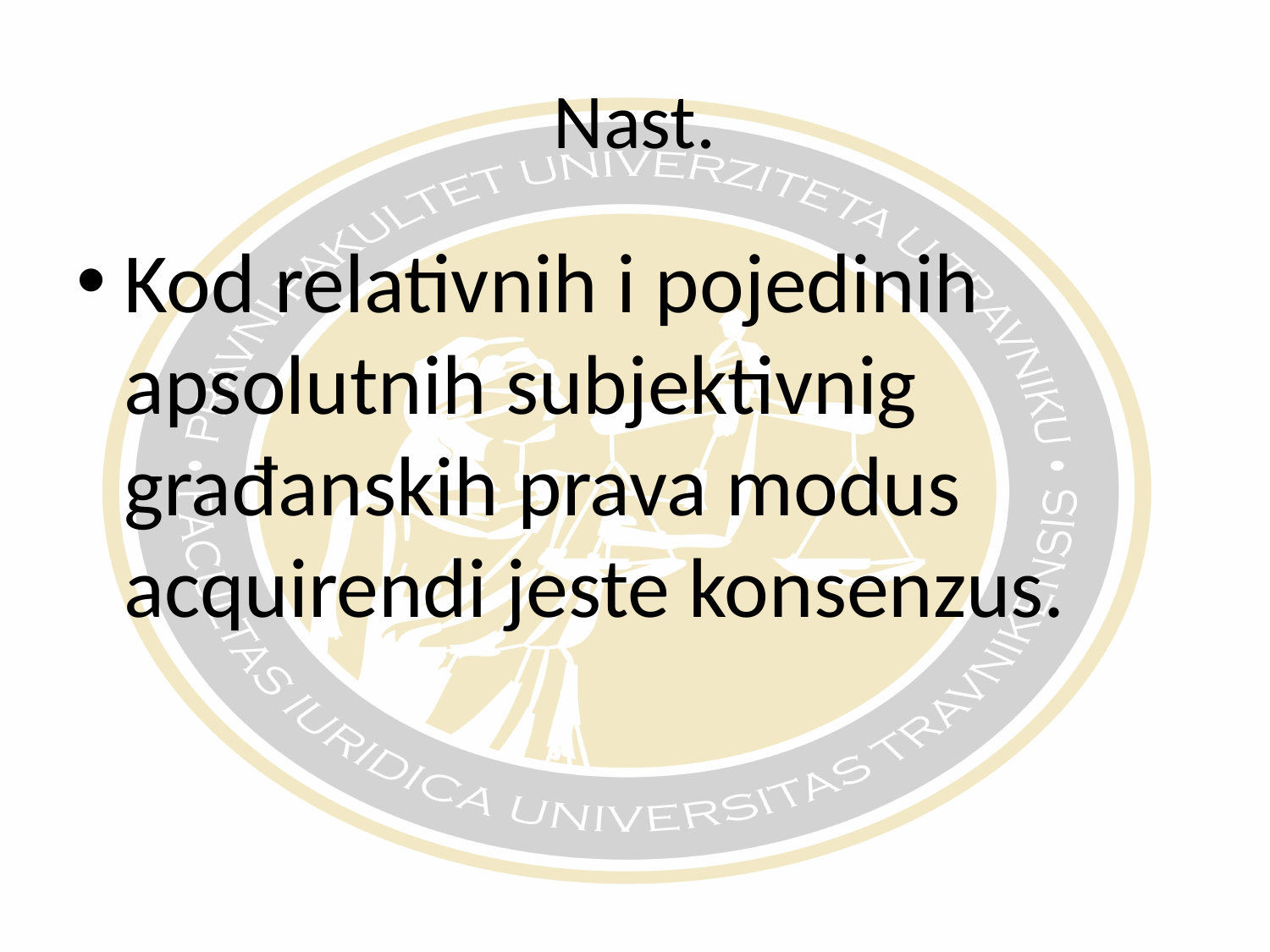

# Nast.
Kod relativnih i pojedinih apsolutnih subjektivnig građanskih prava modus acquirendi jeste konsenzus.